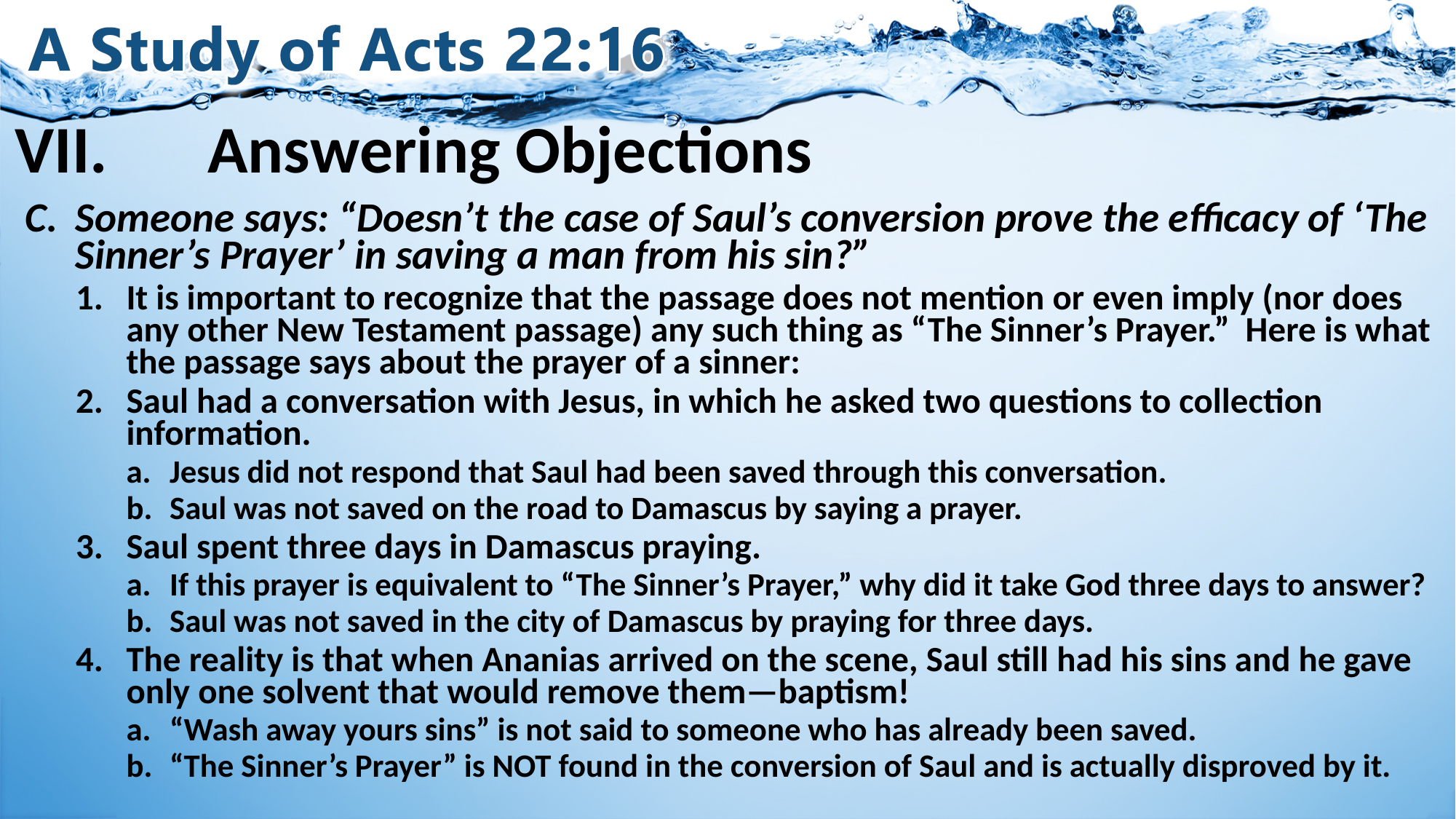

# VII.	Answering Objections
Someone says: “Doesn’t the case of Saul’s conversion prove the efficacy of ‘The Sinner’s Prayer’ in saving a man from his sin?”
It is important to recognize that the passage does not mention or even imply (nor does any other New Testament passage) any such thing as “The Sinner’s Prayer.”  Here is what the passage says about the prayer of a sinner:
Saul had a conversation with Jesus, in which he asked two questions to collection information.
Jesus did not respond that Saul had been saved through this conversation.
Saul was not saved on the road to Damascus by saying a prayer.
Saul spent three days in Damascus praying.
If this prayer is equivalent to “The Sinner’s Prayer,” why did it take God three days to answer?
Saul was not saved in the city of Damascus by praying for three days.
The reality is that when Ananias arrived on the scene, Saul still had his sins and he gave only one solvent that would remove them—baptism!
“Wash away yours sins” is not said to someone who has already been saved.
“The Sinner’s Prayer” is NOT found in the conversion of Saul and is actually disproved by it.